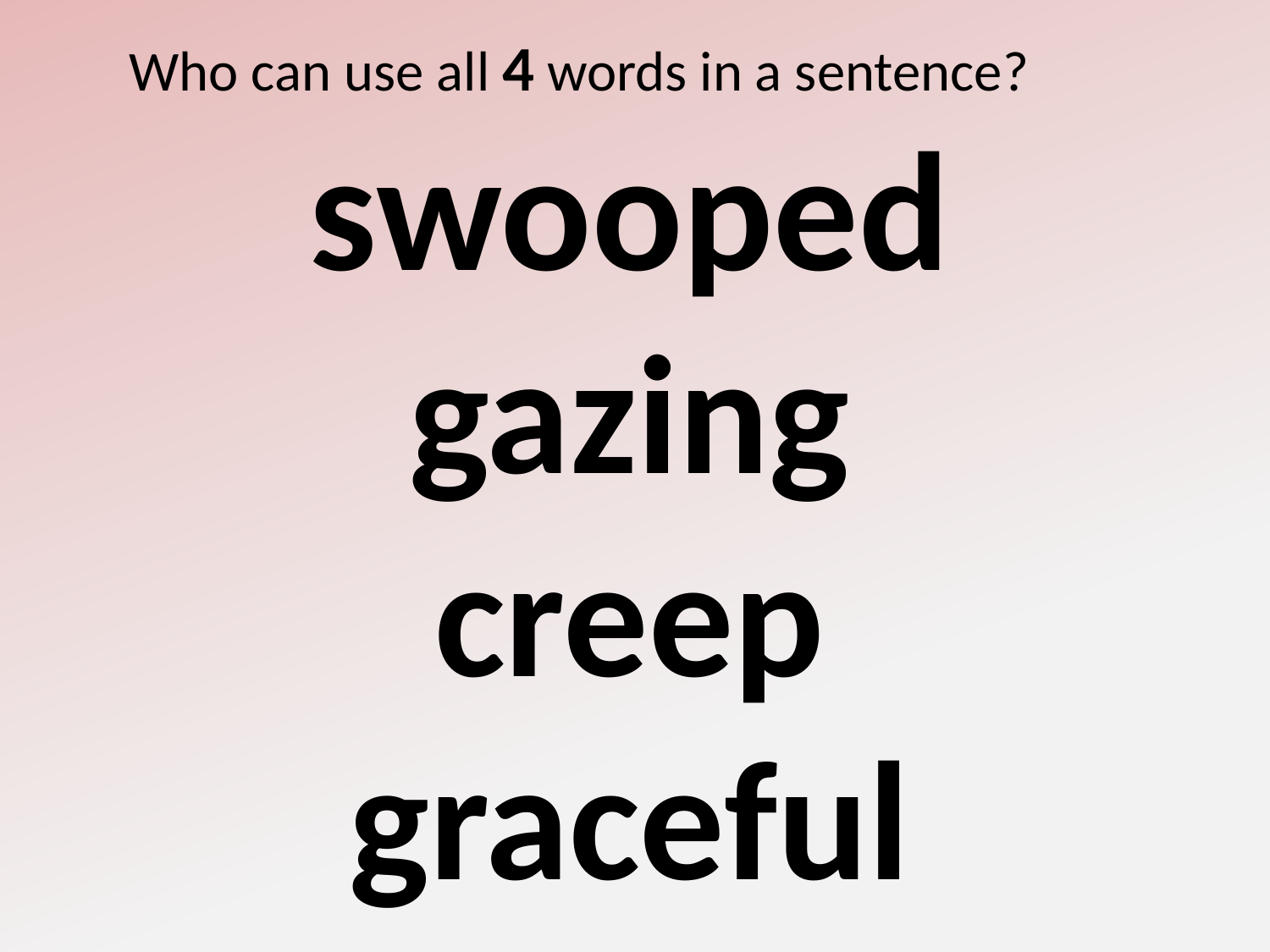

Who can use all 4 words in a sentence?
swooped
gazing
creep
graceful